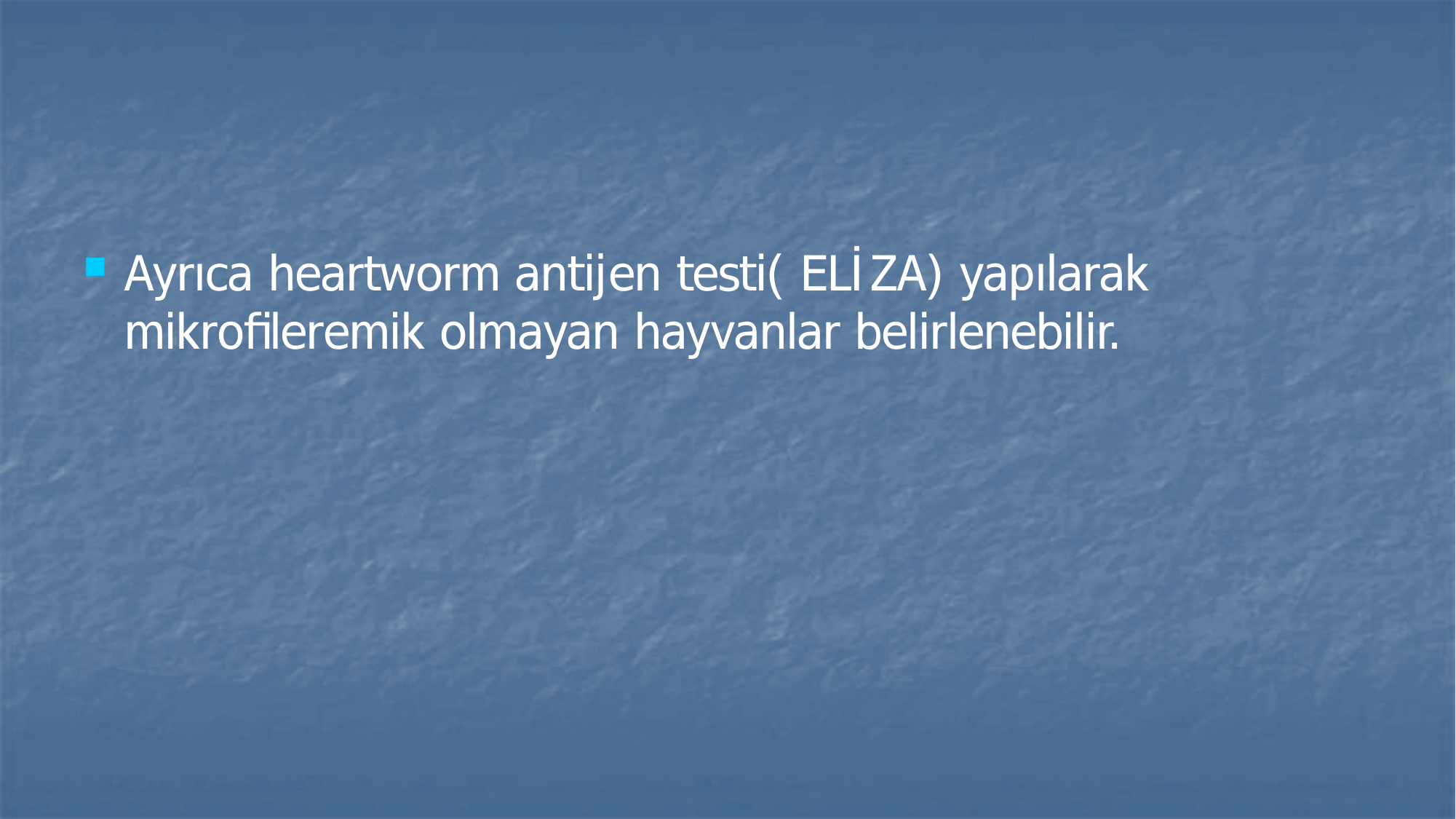

#
Ayrıca heartworm antijen testi( ELİZA) yapılarak mikrofileremik olmayan hayvanlar belirlenebilir.